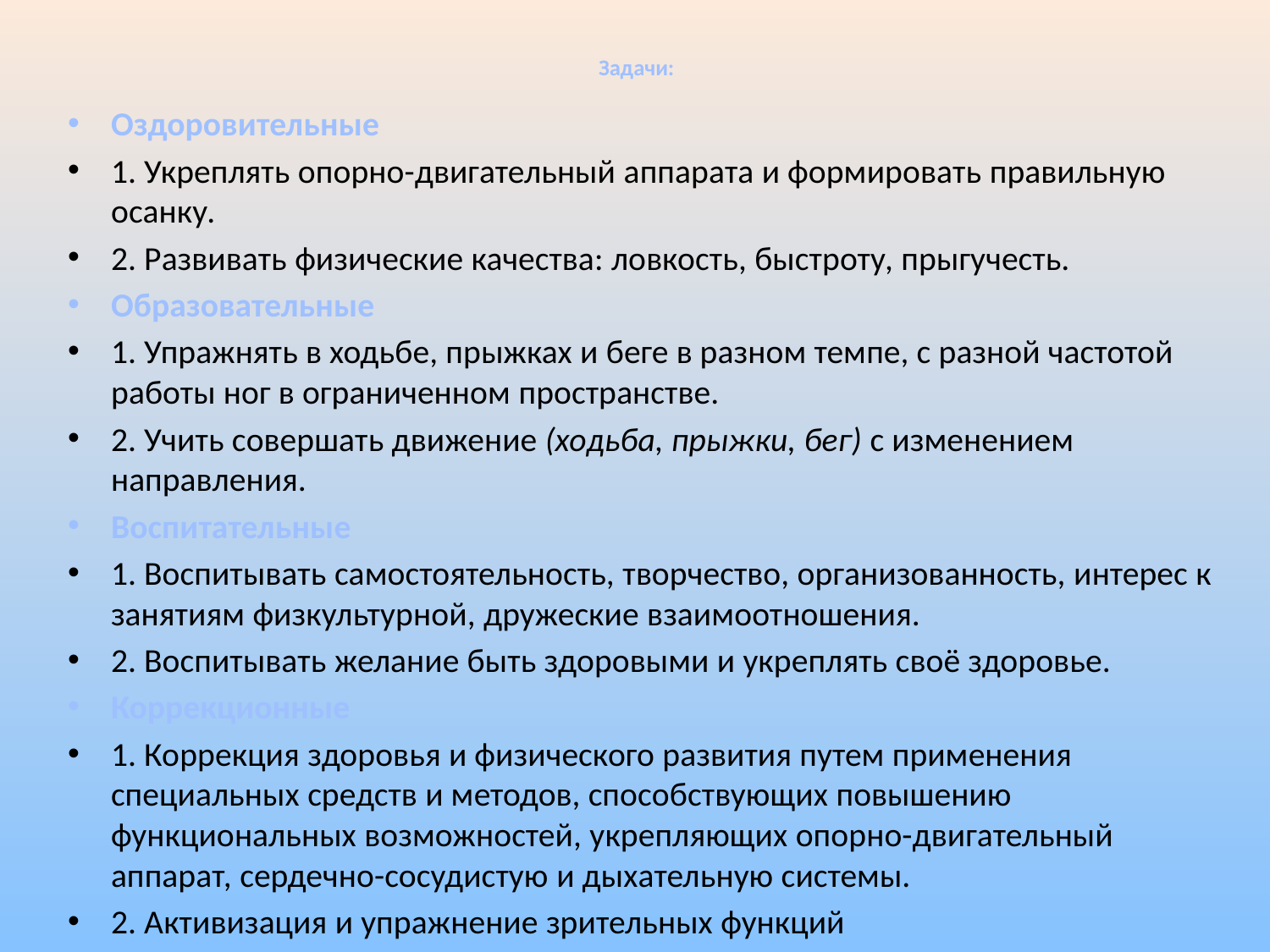

# Задачи:
Оздоровительные
1. Укреплять опорно-двигательный аппарата и формировать правильную осанку.
2. Развивать физические качества: ловкость, быстроту, прыгучесть.
Образовательные
1. Упражнять в ходьбе, прыжках и беге в разном темпе, с разной частотой работы ног в ограниченном пространстве.
2. Учить совершать движение (ходьба, прыжки, бег) с изменением направления.
Воспитательные
1. Воспитывать самостоятельность, творчество, организованность, интерес к занятиям физкультурной, дружеские взаимоотношения.
2. Воспитывать желание быть здоровыми и укреплять своё здоровье.
Коррекционные
1. Коррекция здоровья и физического развития путем применения специальных средств и методов, способствующих повышению функциональных возможностей, укрепляющих опорно-двигательный аппарат, сердечно-сосудистую и дыхательную системы.
2. Активизация и упражнение зрительных функций